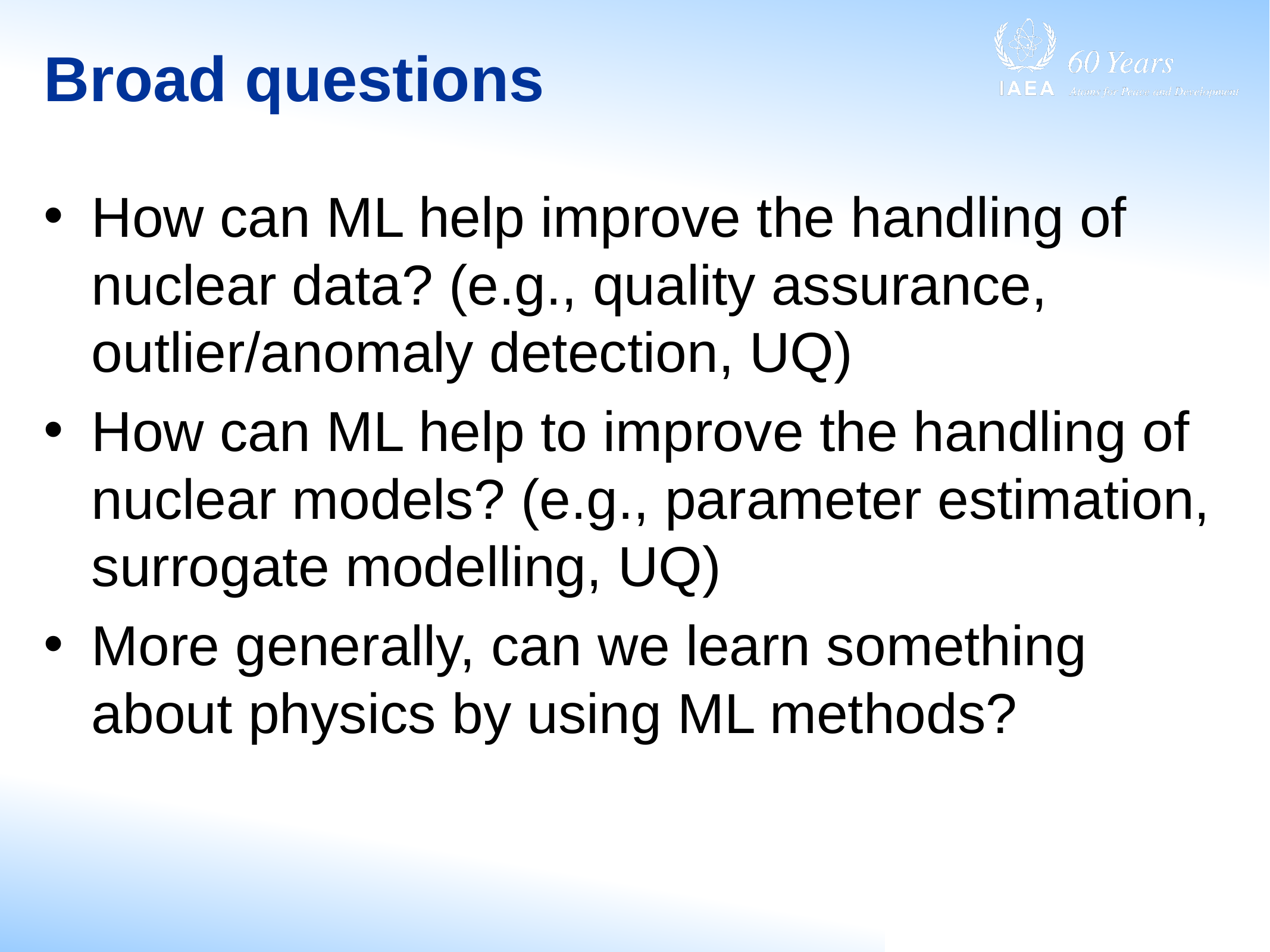

# Broad questions
How can ML help improve the handling of nuclear data? (e.g., quality assurance, outlier/anomaly detection, UQ)
How can ML help to improve the handling of nuclear models? (e.g., parameter estimation, surrogate modelling, UQ)
More generally, can we learn something about physics by using ML methods?